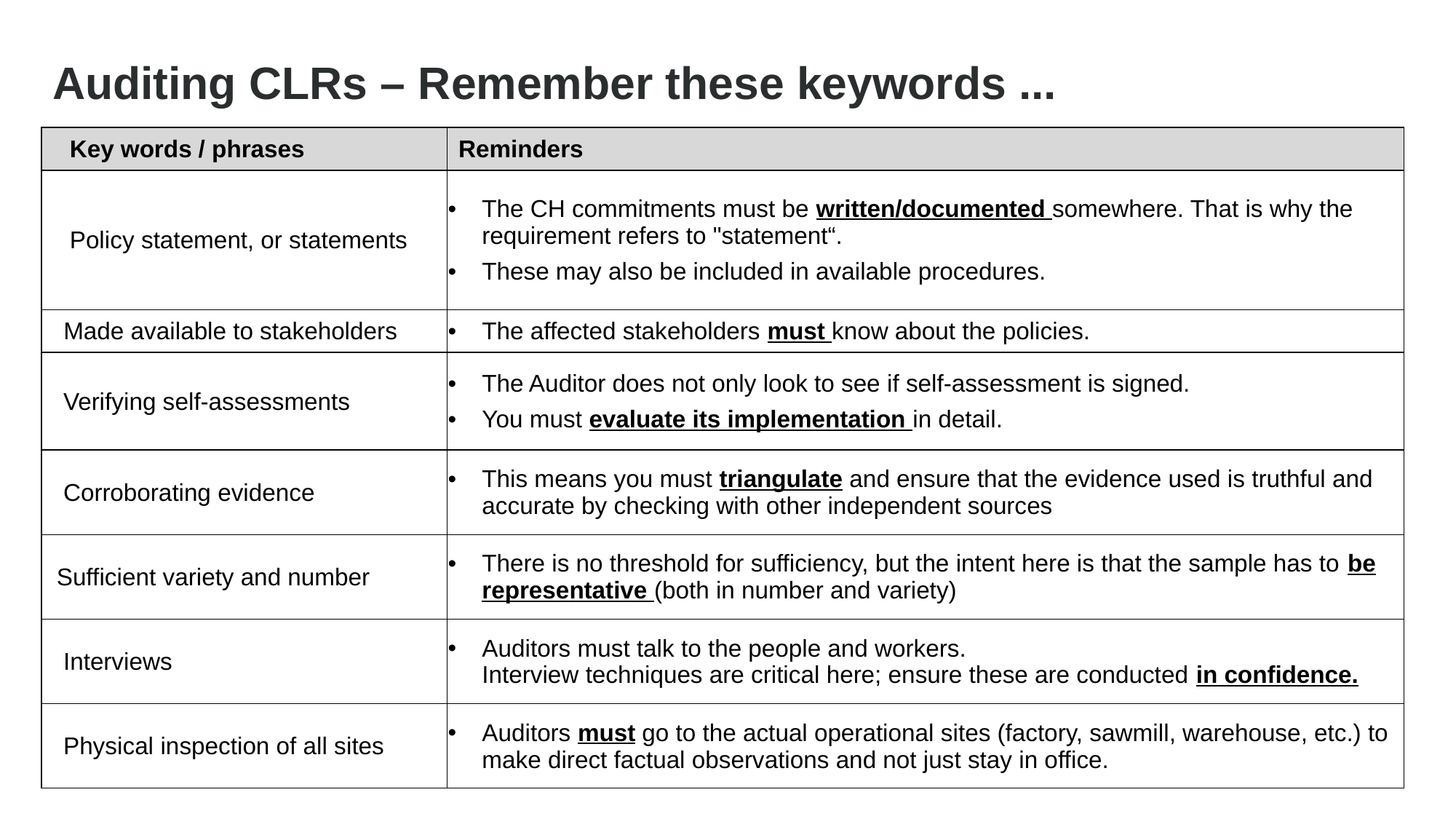

Auditing CLRs – Remember these keywords ...
| Key words / phrases | Reminders |
| --- | --- |
| Policy statement, or statements | The CH commitments must be written/documented somewhere. That is why the requirement refers to "statement“. These may also be included in available procedures. |
| Made available to stakeholders | The affected stakeholders must know about the policies. |
| Verifying self-assessments | The Auditor does not only look to see if self-assessment is signed. You must evaluate its implementation in detail. |
| Corroborating evidence | This means you must triangulate and ensure that the evidence used is truthful and accurate by checking with other independent sources |
| Sufficient variety and number | There is no threshold for sufficiency, but the intent here is that the sample has to be representative (both in number and variety) |
| Interviews | Auditors must talk to the people and workers. Interview techniques are critical here; ensure these are conducted in confidence. |
| Physical inspection of all sites | Auditors must go to the actual operational sites (factory, sawmill, warehouse, etc.) to make direct factual observations and not just stay in office. |